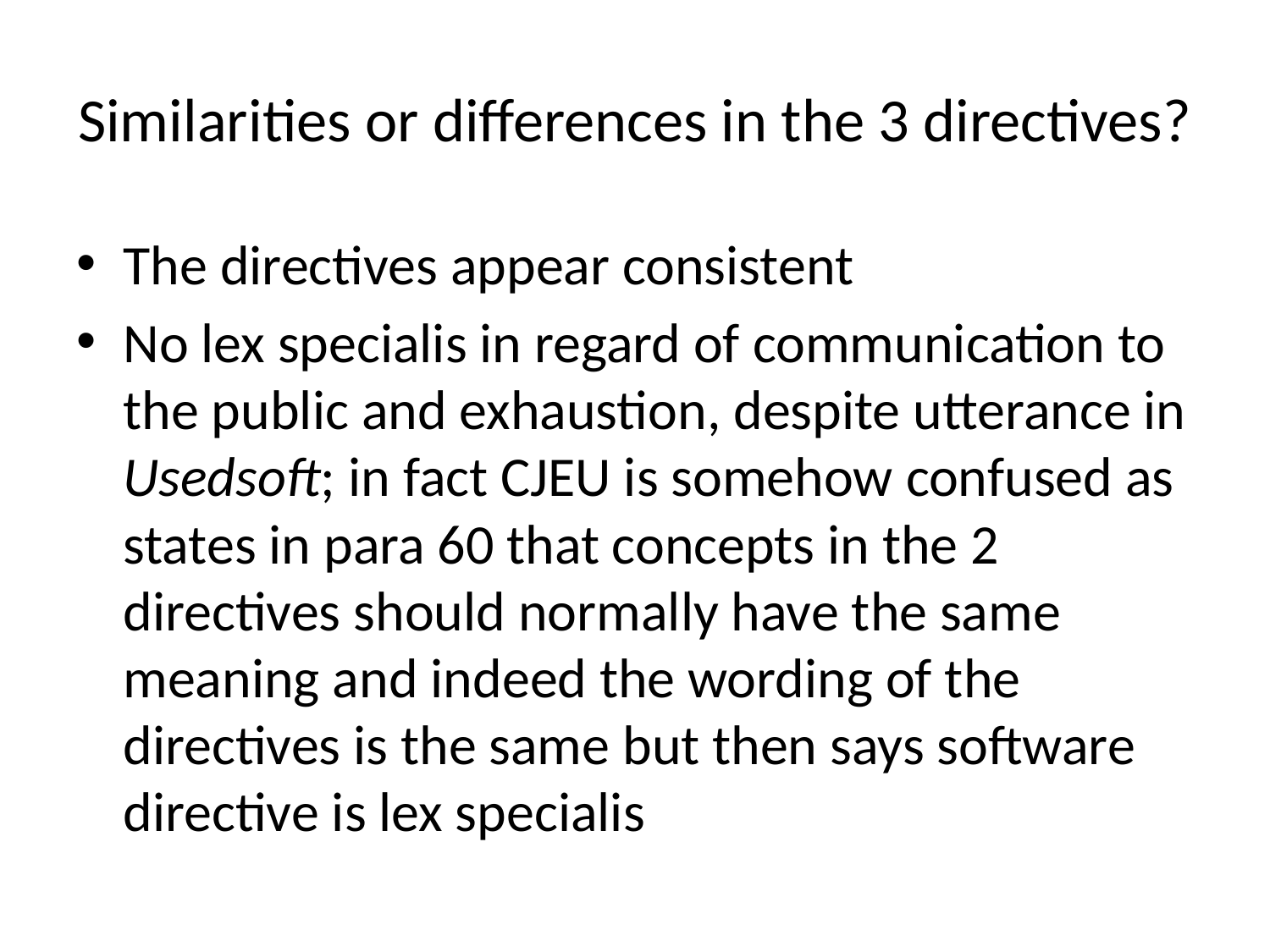

# Similarities or differences in the 3 directives?
The directives appear consistent
No lex specialis in regard of communication to the public and exhaustion, despite utterance in Usedsoft; in fact CJEU is somehow confused as states in para 60 that concepts in the 2 directives should normally have the same meaning and indeed the wording of the directives is the same but then says software directive is lex specialis